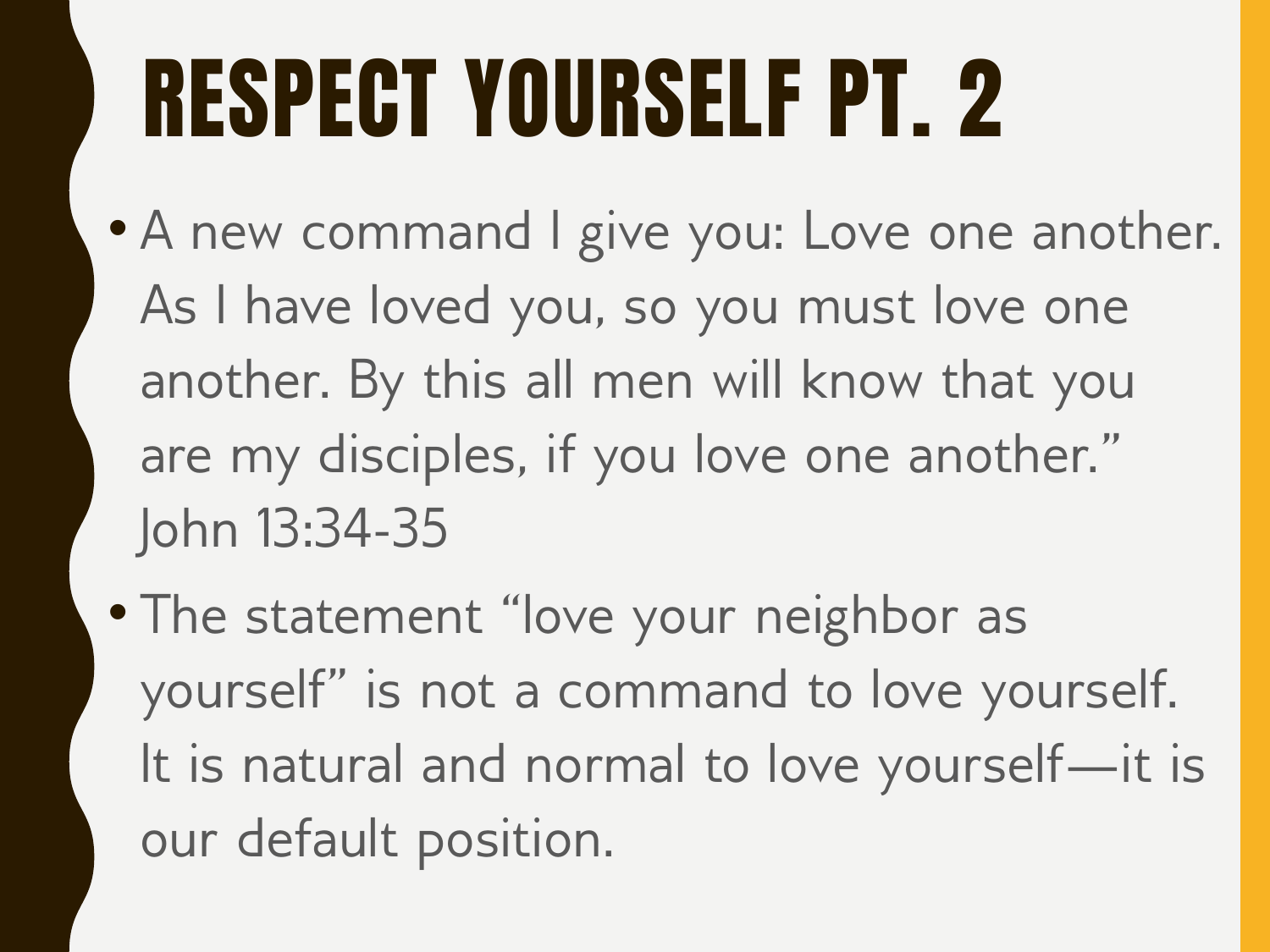

# Respect Yourself pt. 2
A new command I give you: Love one another. As I have loved you, so you must love one another. By this all men will know that you are my disciples, if you love one another.” John 13:34-35
The statement “love your neighbor as yourself” is not a command to love yourself. It is natural and normal to love yourself—it is our default position.